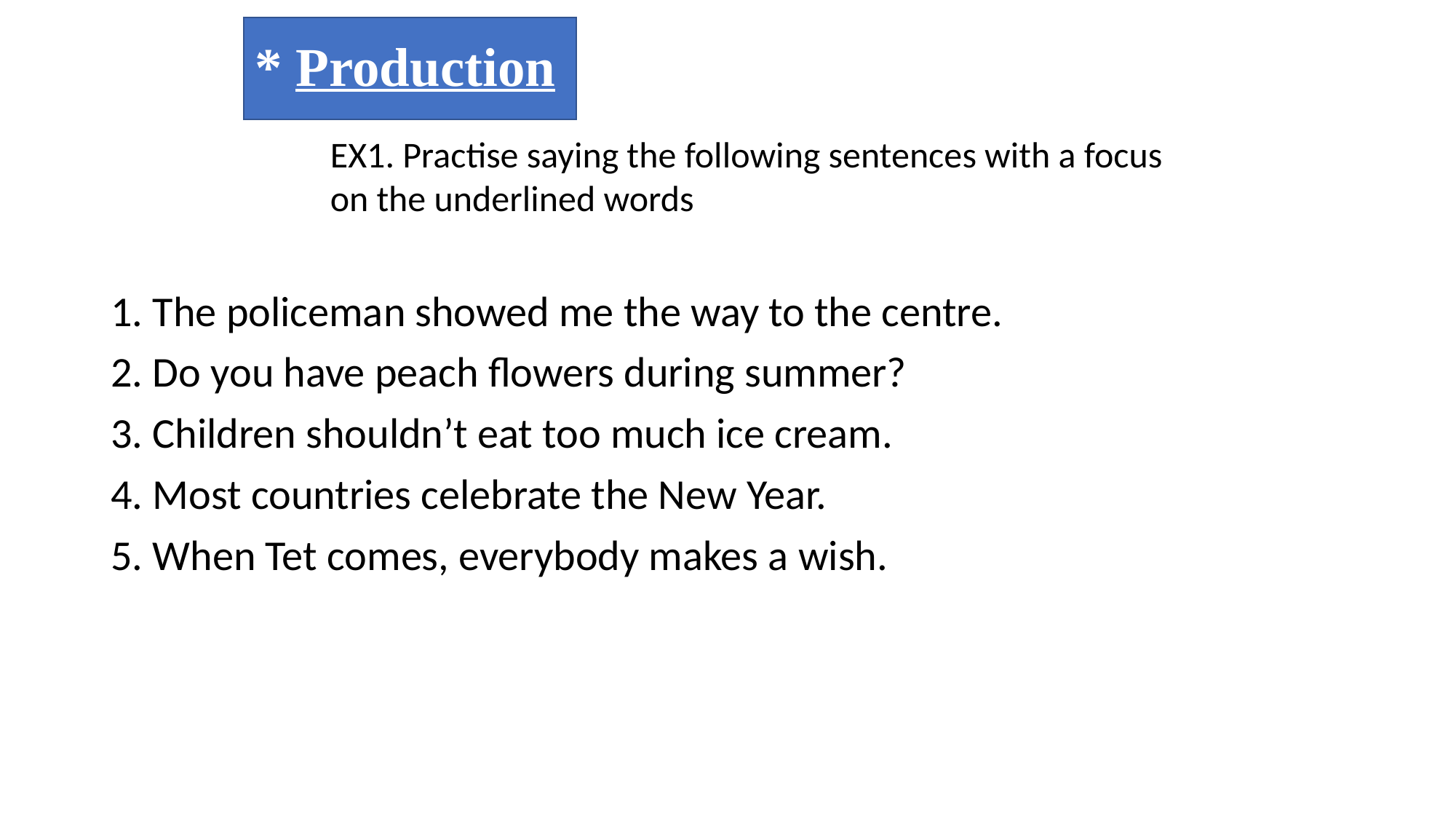

# * Production
EX1. Practise saying the following sentences with a focus on the underlined words

1. The policeman showed me the way to the centre.
2. Do you have peach flowers during summer?
3. Children shouldn’t eat too much ice cream.
4. Most countries celebrate the New Year.
5. When Tet comes, everybody makes a wish.